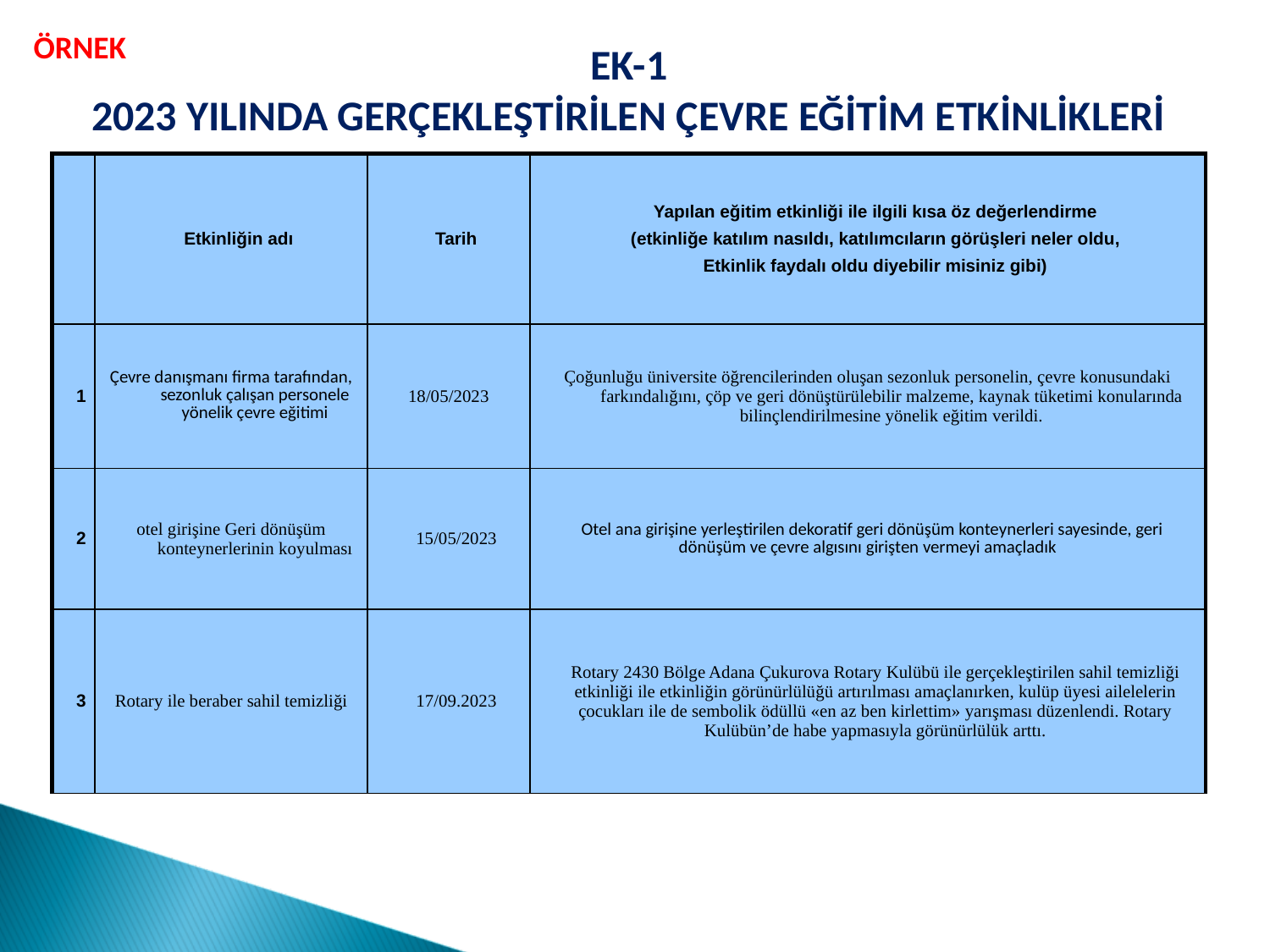

ÖRNEK
EK-1
2023 YILINDA GERÇEKLEŞTİRİLEN ÇEVRE EĞİTİM ETKİNLİKLERİ
|  | Etkinliğin adı | Tarih | Yapılan eğitim etkinliği ile ilgili kısa öz değerlendirme (etkinliğe katılım nasıldı, katılımcıların görüşleri neler oldu, Etkinlik faydalı oldu diyebilir misiniz gibi) |
| --- | --- | --- | --- |
| 1 | Çevre danışmanı firma tarafından, sezonluk çalışan personele yönelik çevre eğitimi | 18/05/2023 | Çoğunluğu üniversite öğrencilerinden oluşan sezonluk personelin, çevre konusundaki farkındalığını, çöp ve geri dönüştürülebilir malzeme, kaynak tüketimi konularında bilinçlendirilmesine yönelik eğitim verildi. |
| 2 | otel girişine Geri dönüşüm konteynerlerinin koyulması | 15/05/2023 | Otel ana girişine yerleştirilen dekoratif geri dönüşüm konteynerleri sayesinde, geri dönüşüm ve çevre algısını girişten vermeyi amaçladık |
| 3 | Rotary ile beraber sahil temizliği | 17/09.2023 | Rotary 2430 Bölge Adana Çukurova Rotary Kulübü ile gerçekleştirilen sahil temizliği etkinliği ile etkinliğin görünürlülüğü artırılması amaçlanırken, kulüp üyesi ailelelerin çocukları ile de sembolik ödüllü «en az ben kirlettim» yarışması düzenlendi. Rotary Kulübün’de habe yapmasıyla görünürlülük arttı. |